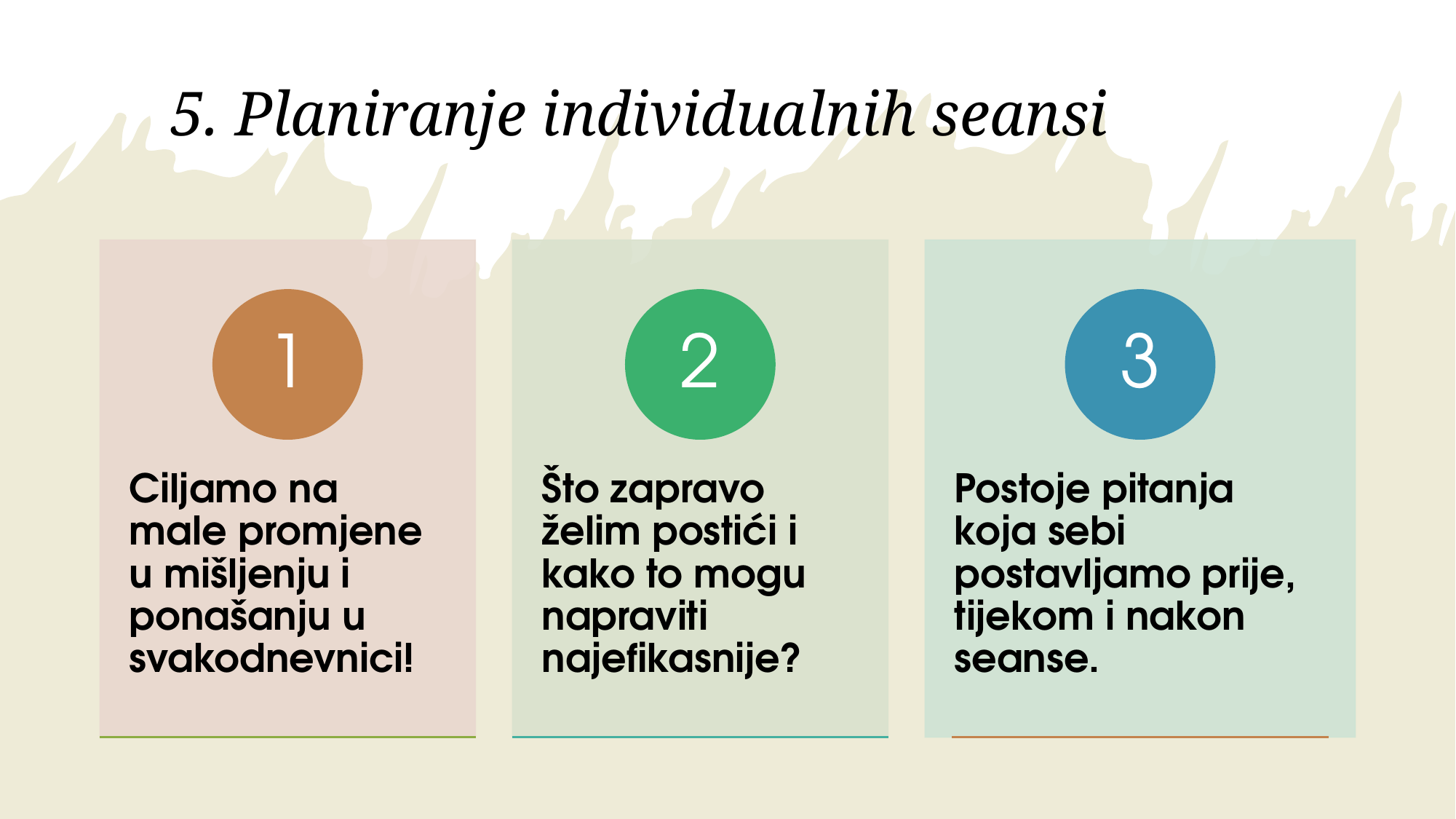

# 5. Planiranje individualnih seansi

Ciljamo na male promjene u mišljenju i ponašanju u svakodnevnici!
1
Što zapravo želim postići i kako to mogu napraviti najefikasnije?
2
Postoje pitanja koja sebi postavljamo prije, tijekom i nakon seanse.
3